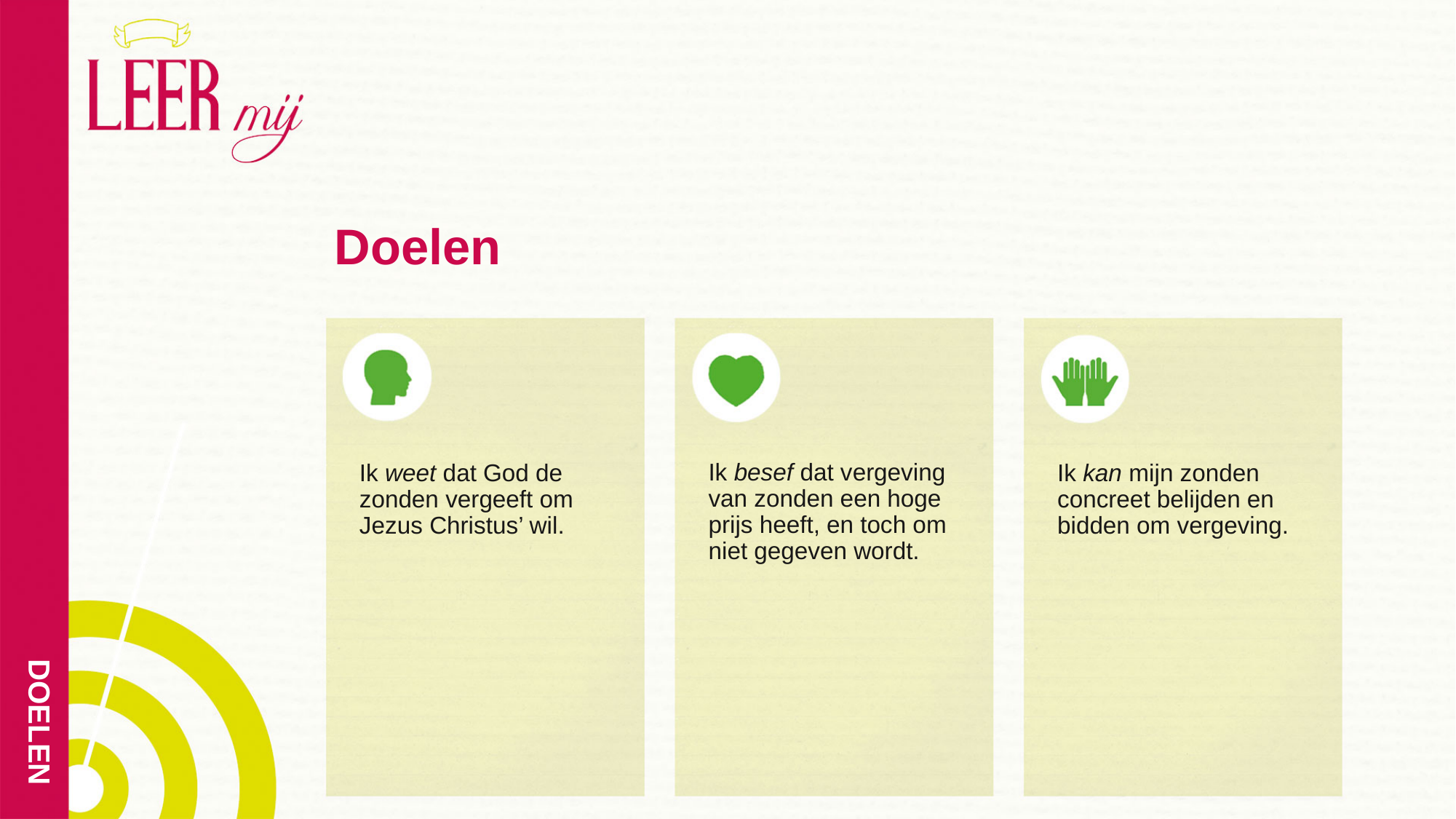

# Doelen

Ik besef dat vergeving van zonden een hoge prijs heeft, en toch om niet gegeven wordt.
Ik weet dat God de zonden vergeeft om Jezus Christus’ wil.
Ik kan mijn zonden concreet belijden en bidden om vergeving.